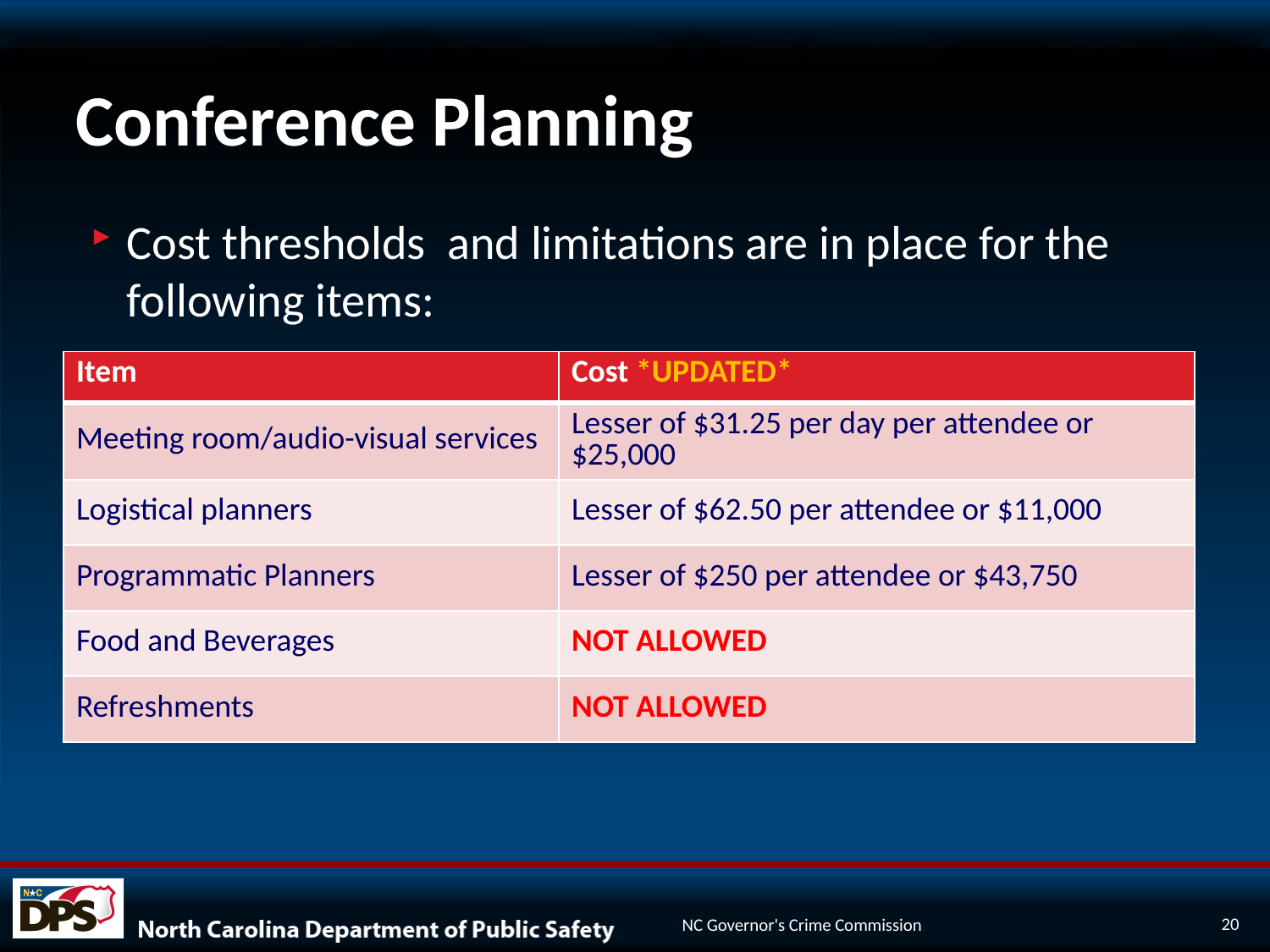

# Conference Planning
Cost thresholds  and limitations are in place for the following items:
| Item | Cost \*UPDATED\* |
| --- | --- |
| Meeting room/audio-visual services | Lesser of $31.25 per day per attendee or $25,000 |
| Logistical planners | Lesser of $62.50 per attendee or $11,000 |
| Programmatic Planners | Lesser of $250 per attendee or $43,750 |
| Food and Beverages | NOT ALLOWED |
| Refreshments | NOT ALLOWED |
20
NC Governor's Crime Commission